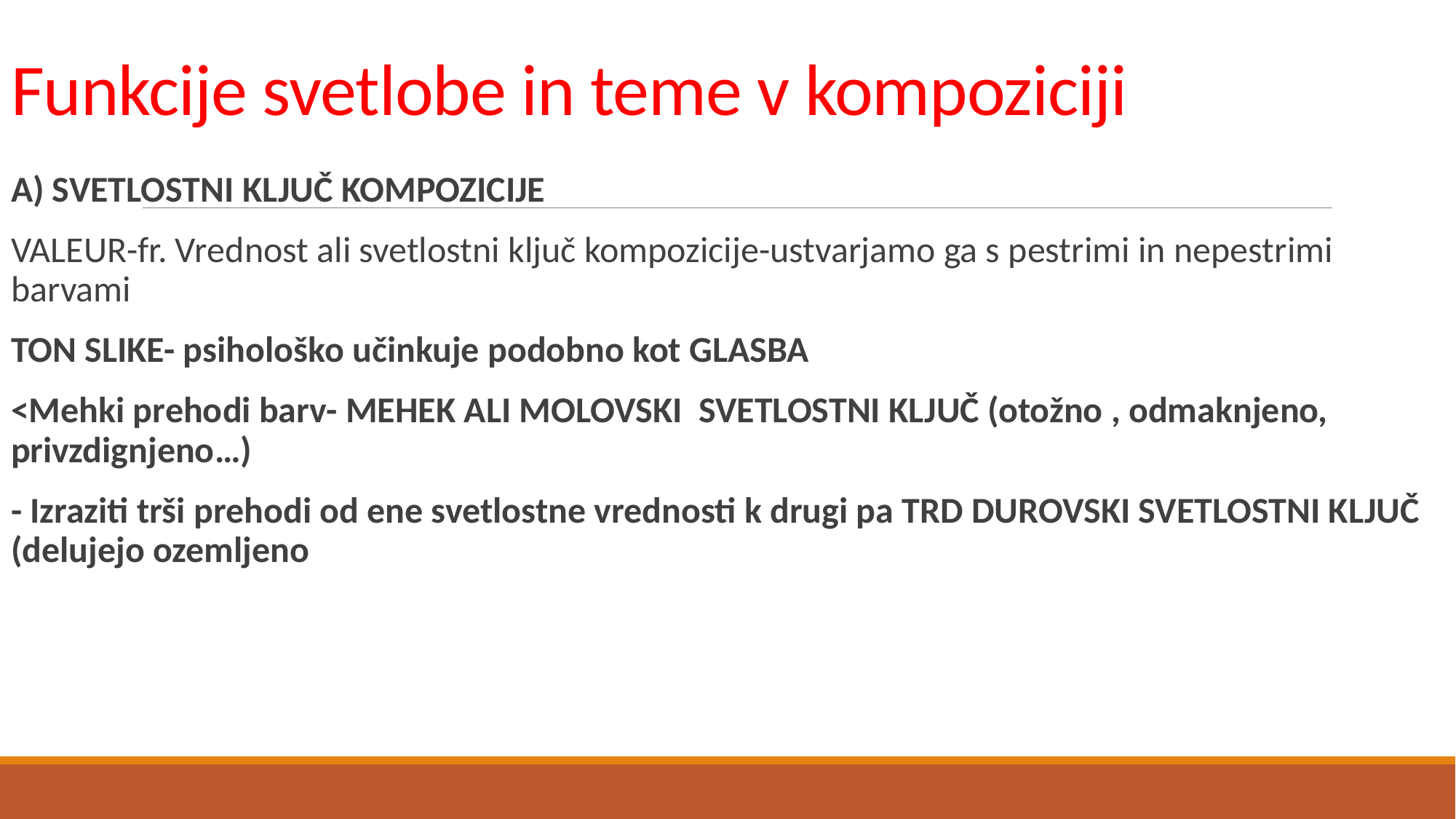

# Funkcije svetlobe in teme v kompoziciji
A) SVETLOSTNI KLJUČ KOMPOZICIJE
VALEUR-fr. Vrednost ali svetlostni ključ kompozicije-ustvarjamo ga s pestrimi in nepestrimi barvami
TON SLIKE- psihološko učinkuje podobno kot GLASBA
<Mehki prehodi barv- MEHEK ALI MOLOVSKI  SVETLOSTNI KLJUČ (otožno , odmaknjeno, privzdignjeno…)
- Izraziti trši prehodi od ene svetlostne vrednosti k drugi pa TRD DUROVSKI SVETLOSTNI KLJUČ (delujejo ozemljeno